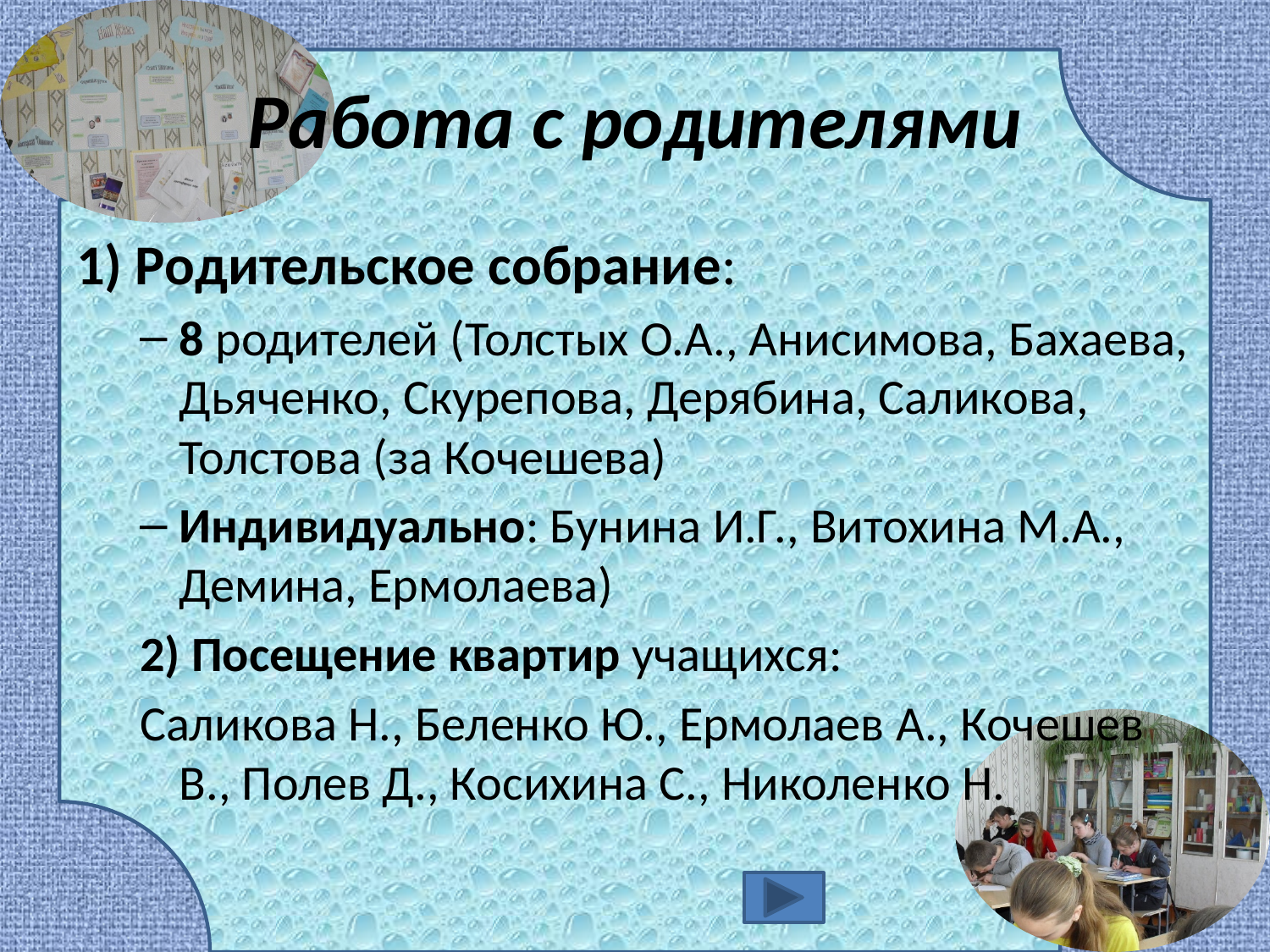

# Работа с родителями
1) Родительское собрание:
8 родителей (Толстых О.А., Анисимова, Бахаева, Дьяченко, Скурепова, Дерябина, Саликова, Толстова (за Кочешева)
Индивидуально: Бунина И.Г., Витохина М.А., Демина, Ермолаева)
2) Посещение квартир учащихся:
Саликова Н., Беленко Ю., Ермолаев А., Кочешев В., Полев Д., Косихина С., Николенко Н.